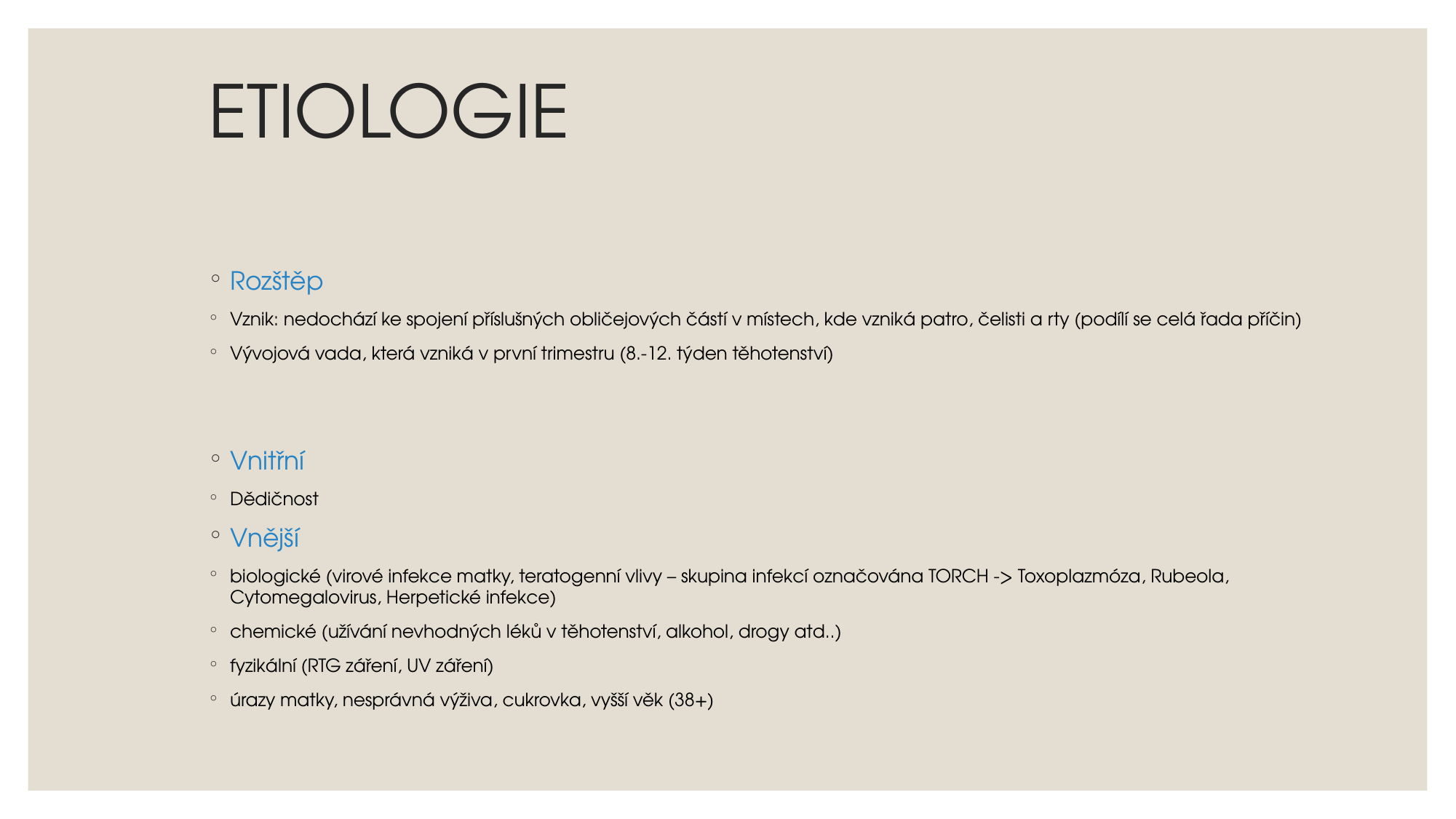

# ETIOLOGIE
Rozštěp
Vznik: nedochází ke spojení příslušných obličejových částí v místech, kde vzniká patro, čelisti a rty (podílí se celá řada příčin)
Vývojová vada, která vzniká v první trimestru (8.-12. týden těhotenství)

Vnitřní
Dědičnost
Vnější
biologické (virové infekce matky, teratogenní vlivy – skupina infekcí označována TORCH -> Toxoplazmóza, Rubeola, Cytomegalovirus, Herpetické infekce)
chemické (užívání nevhodných léků v těhotenství, alkohol, drogy atd..)
fyzikální (RTG záření, UV záření)
úrazy matky, nesprávná výživa, cukrovka, vyšší věk (38+)